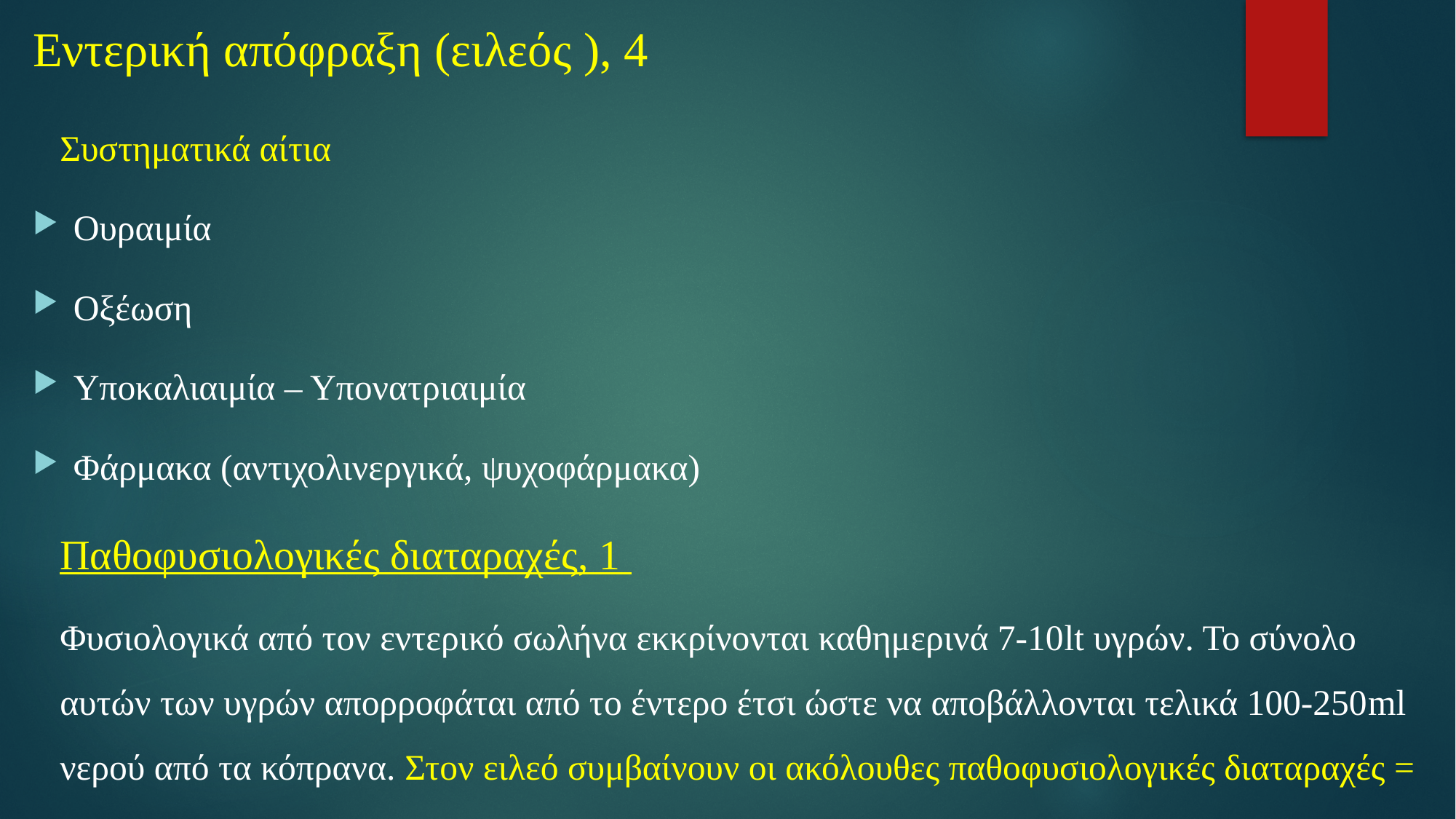

# Εντερική απόφραξη (ειλεός ), 4
Συστηματικά αίτια
Ουραιμία
Οξέωση
Υποκαλιαιμία – Υπονατριαιμία
Φάρμακα (αντιχολινεργικά, ψυχοφάρμακα)
Παθοφυσιολογικές διαταραχές, 1
Φυσιολογικά από τον εντερικό σωλήνα εκκρίνονται καθημερινά 7-10lt υγρών. Το σύνολο αυτών των υγρών απορροφάται από το έντερο έτσι ώστε να αποβάλλονται τελικά 100-250ml νερού από τα κόπρανα. Στον ειλεό συμβαίνουν οι ακόλουθες παθοφυσιολογικές διαταραχές =